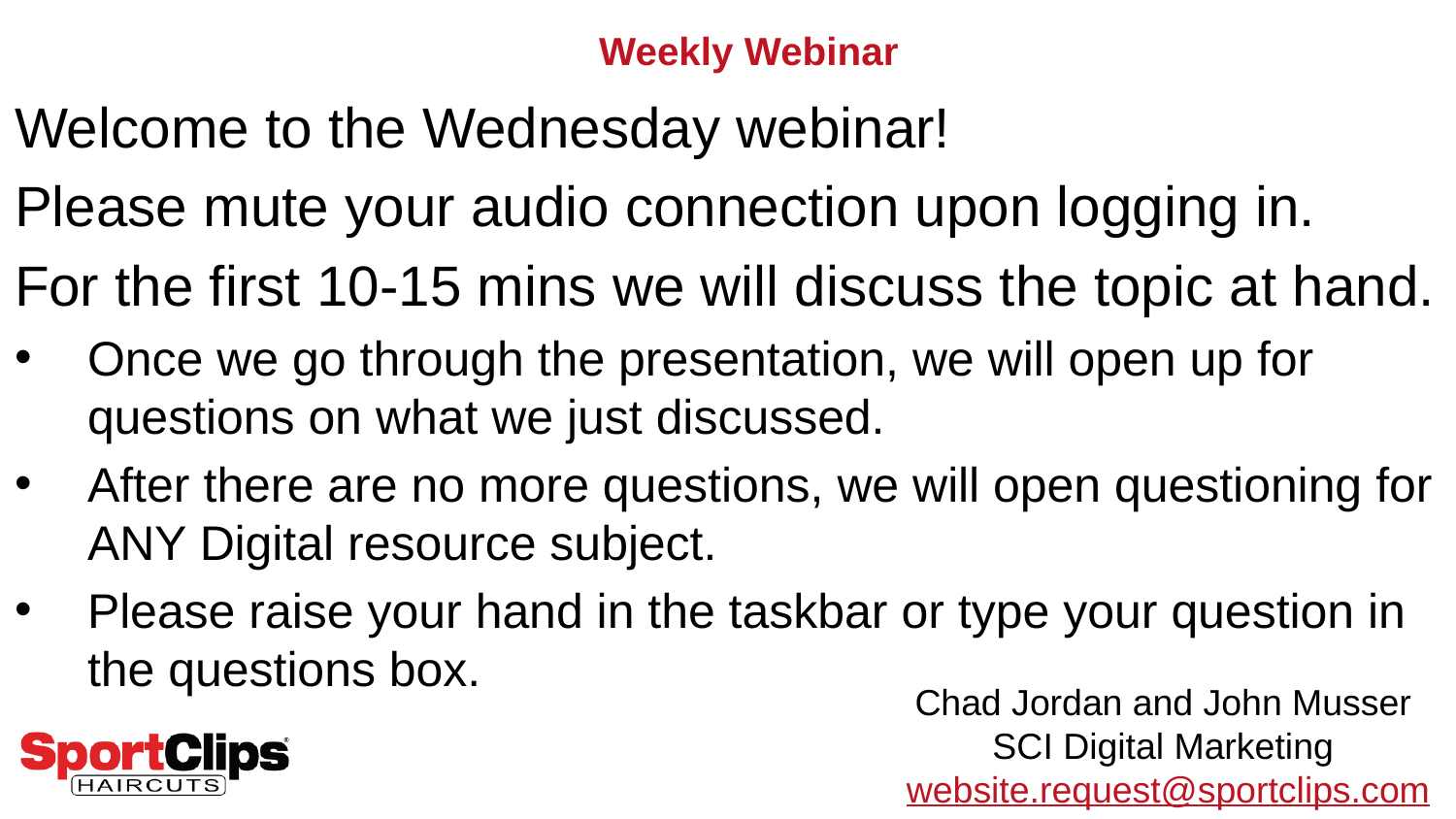

# Weekly Webinar
Welcome to the Wednesday webinar!
Please mute your audio connection upon logging in.
For the first 10-15 mins we will discuss the topic at hand.
Once we go through the presentation, we will open up for questions on what we just discussed.
After there are no more questions, we will open questioning for ANY Digital resource subject.
Please raise your hand in the taskbar or type your question in the questions box.
Chad Jordan and John Musser
SCI Digital Marketing website.request@sportclips.com